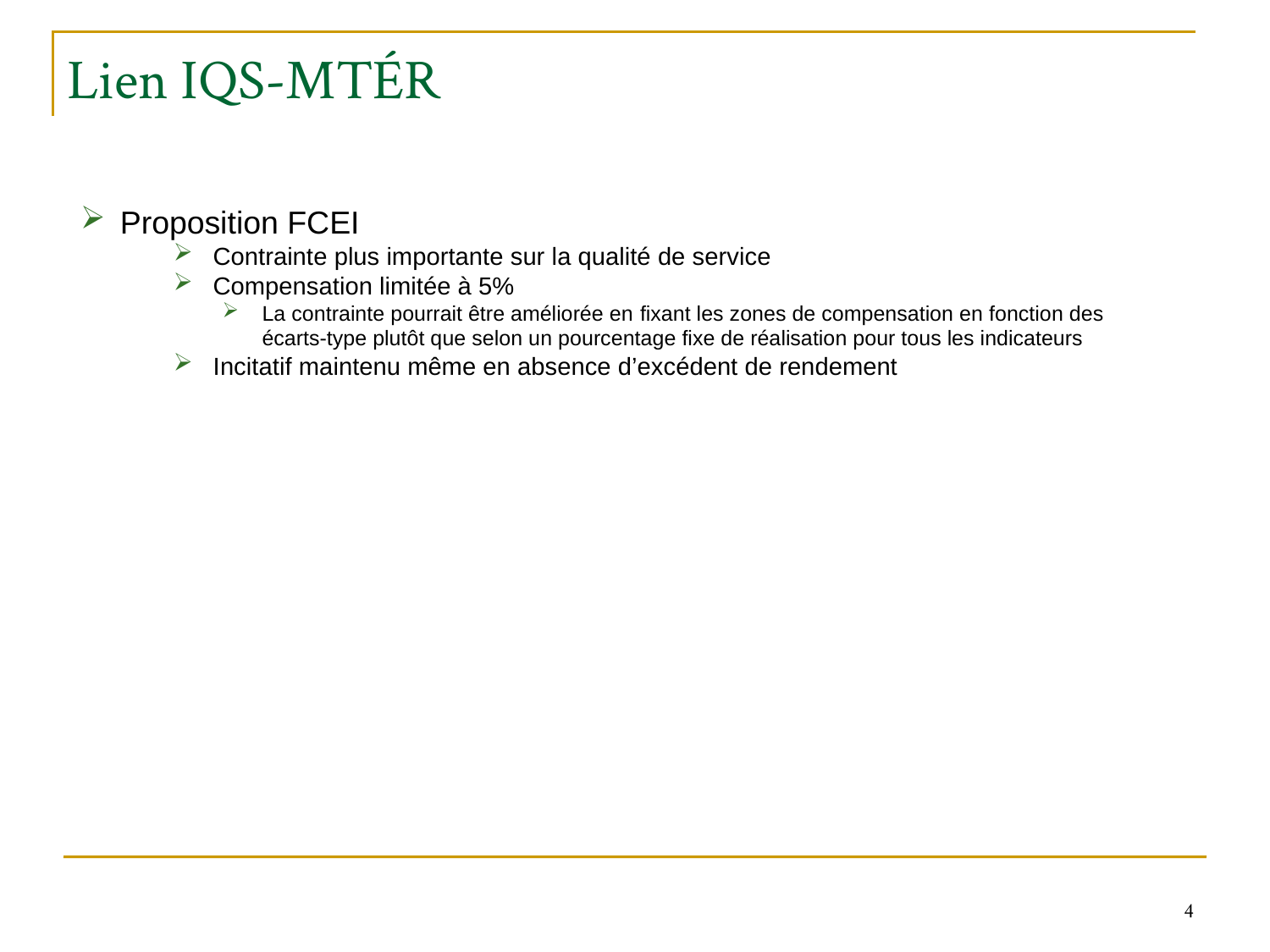

# Lien IQS-MTÉR
Proposition FCEI
Contrainte plus importante sur la qualité de service
Compensation limitée à 5%
La contrainte pourrait être améliorée en fixant les zones de compensation en fonction des écarts-type plutôt que selon un pourcentage fixe de réalisation pour tous les indicateurs
Incitatif maintenu même en absence d’excédent de rendement

4